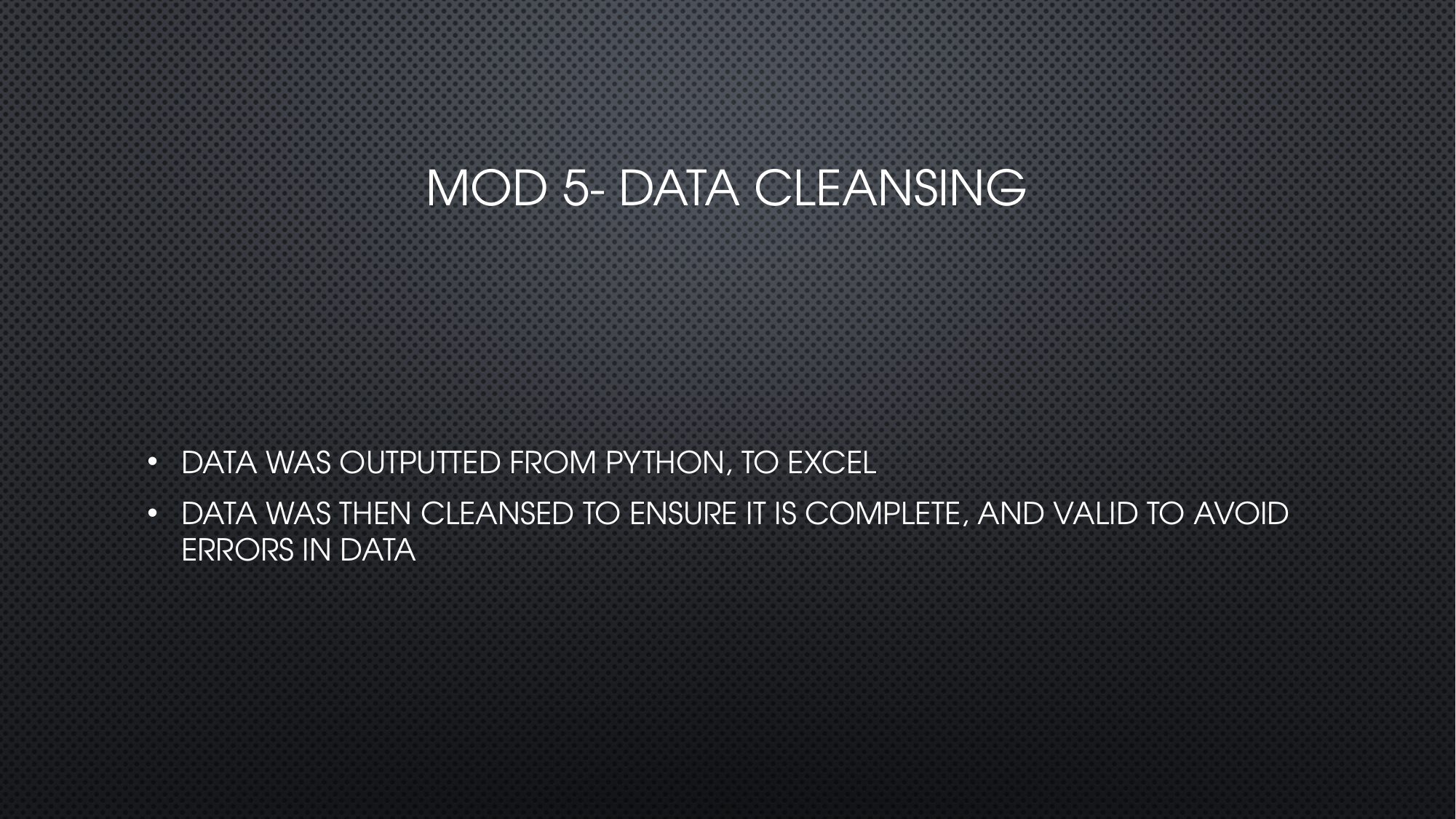

# Mod 5- Data Cleansing
Data was outputted from Python, to excel
Data was then cleansed to ensure it is complete, and valid to avoid errors in data